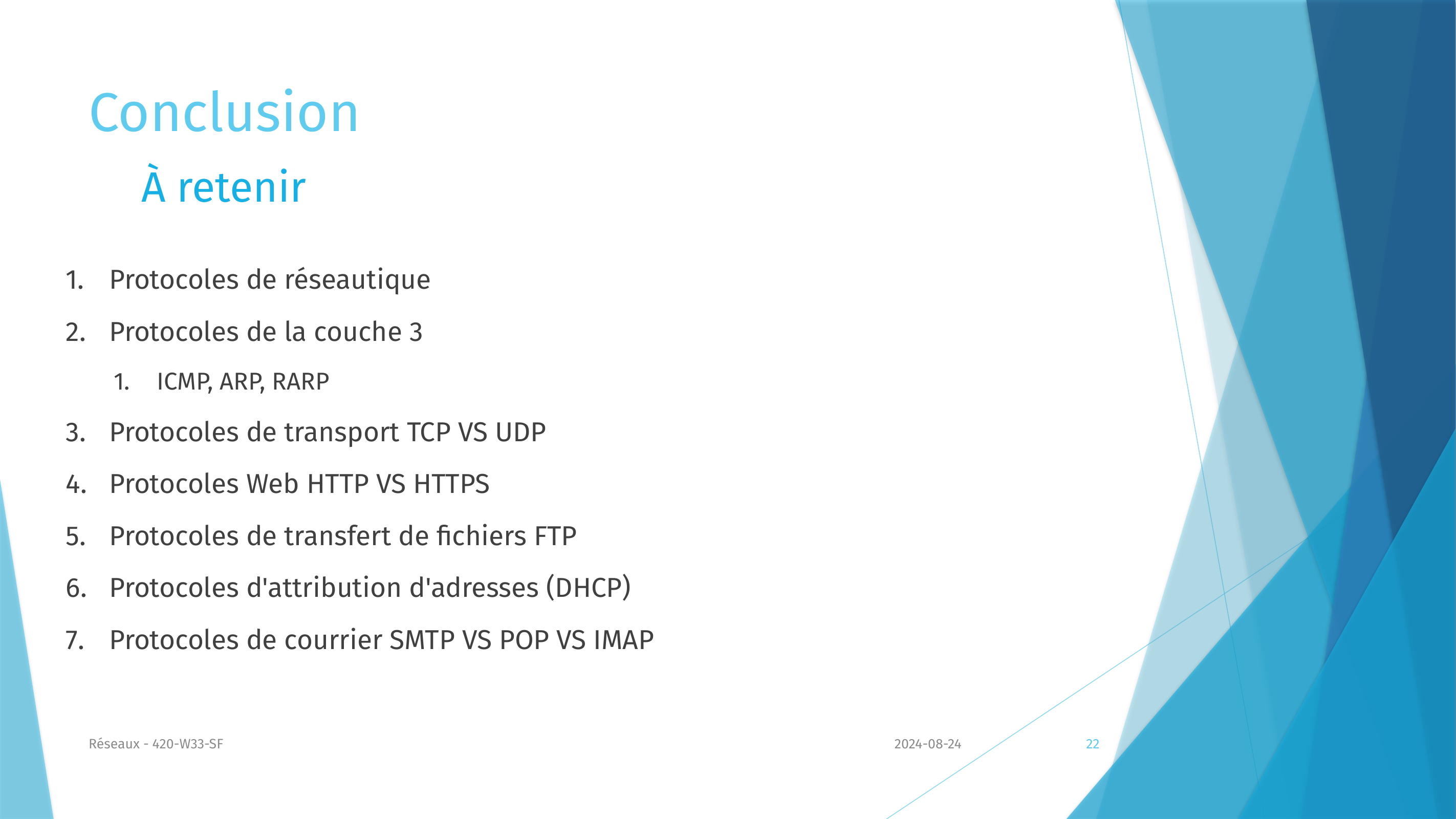

# Conclusion
À retenir
Protocoles de réseautique
Protocoles de la couche 3
ICMP, ARP, RARP
Protocoles de transport TCP VS UDP
Protocoles Web HTTP VS HTTPS
Protocoles de transfert de fichiers FTP
Protocoles d'attribution d'adresses (DHCP)
Protocoles de courrier SMTP VS POP VS IMAP

Réseaux - 420-W33-SF
2024-08-24
22